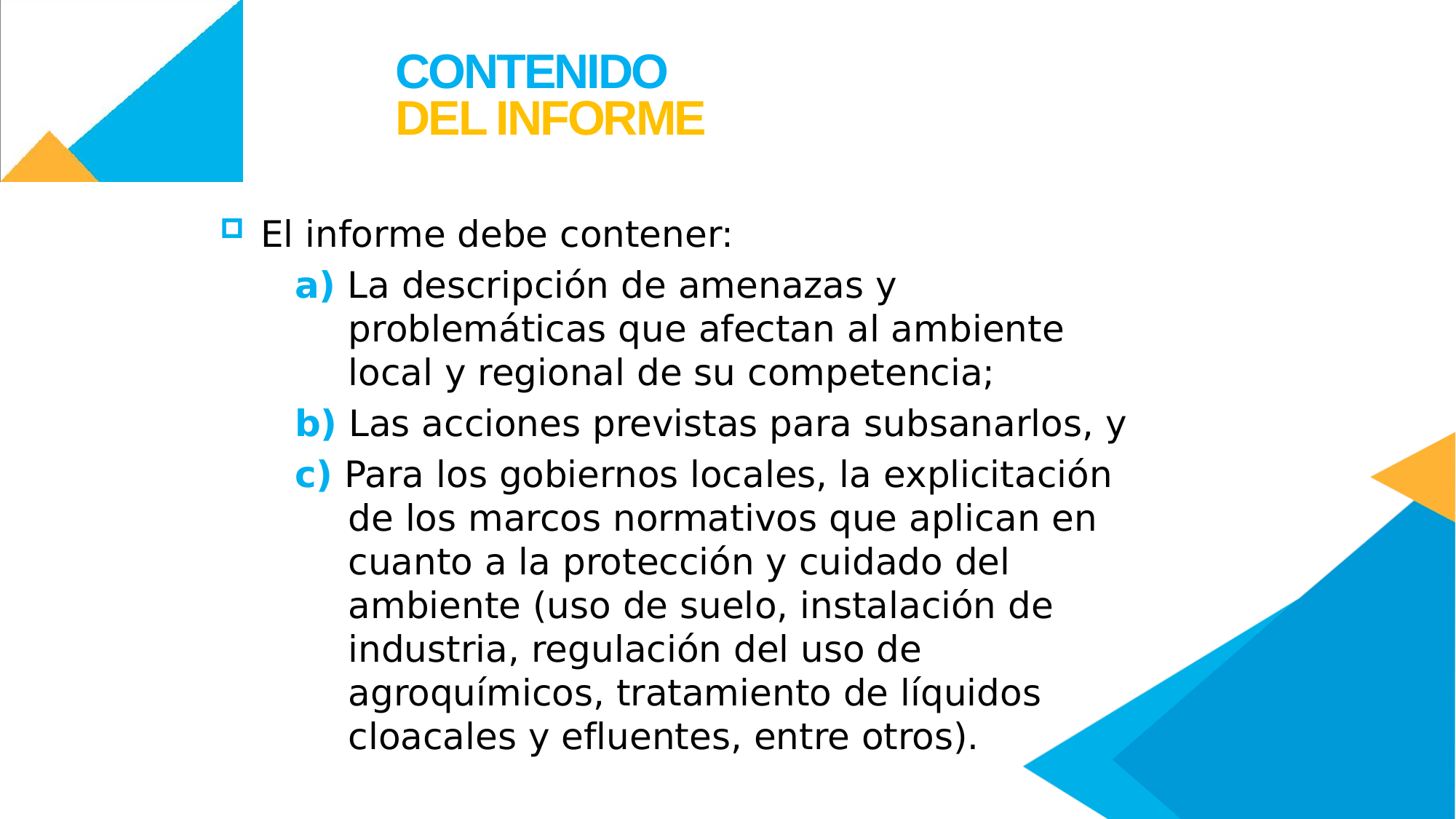

CONTENIDO
DEL INFORME
El informe debe contener:
a) La descripción de amenazas y problemáticas que afectan al ambiente local y regional de su competencia;
b) Las acciones previstas para subsanarlos, y
c) Para los gobiernos locales, la explicitación de los marcos normativos que aplican en cuanto a la protección y cuidado del ambiente (uso de suelo, instalación de industria, regulación del uso de agroquímicos, tratamiento de líquidos cloacales y efluentes, entre otros).